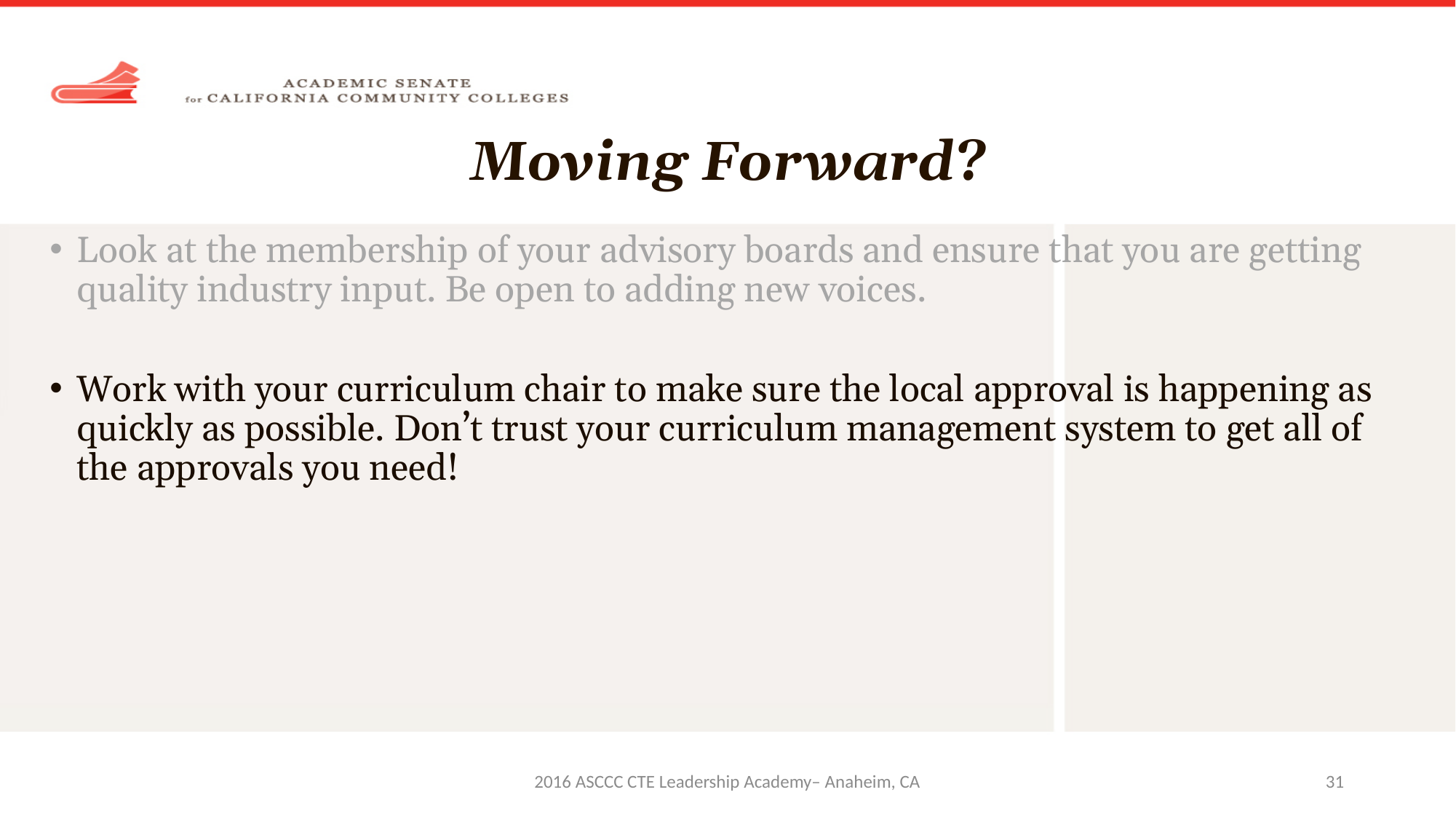

# Moving Forward?
Look at the membership of your advisory boards and ensure that you are getting quality industry input. Be open to adding new voices.
Work with your curriculum chair to make sure the local approval is happening as quickly as possible. Don’t trust your curriculum management system to get all of the approvals you need!
2016 ASCCC CTE Leadership Academy– Anaheim, CA
31